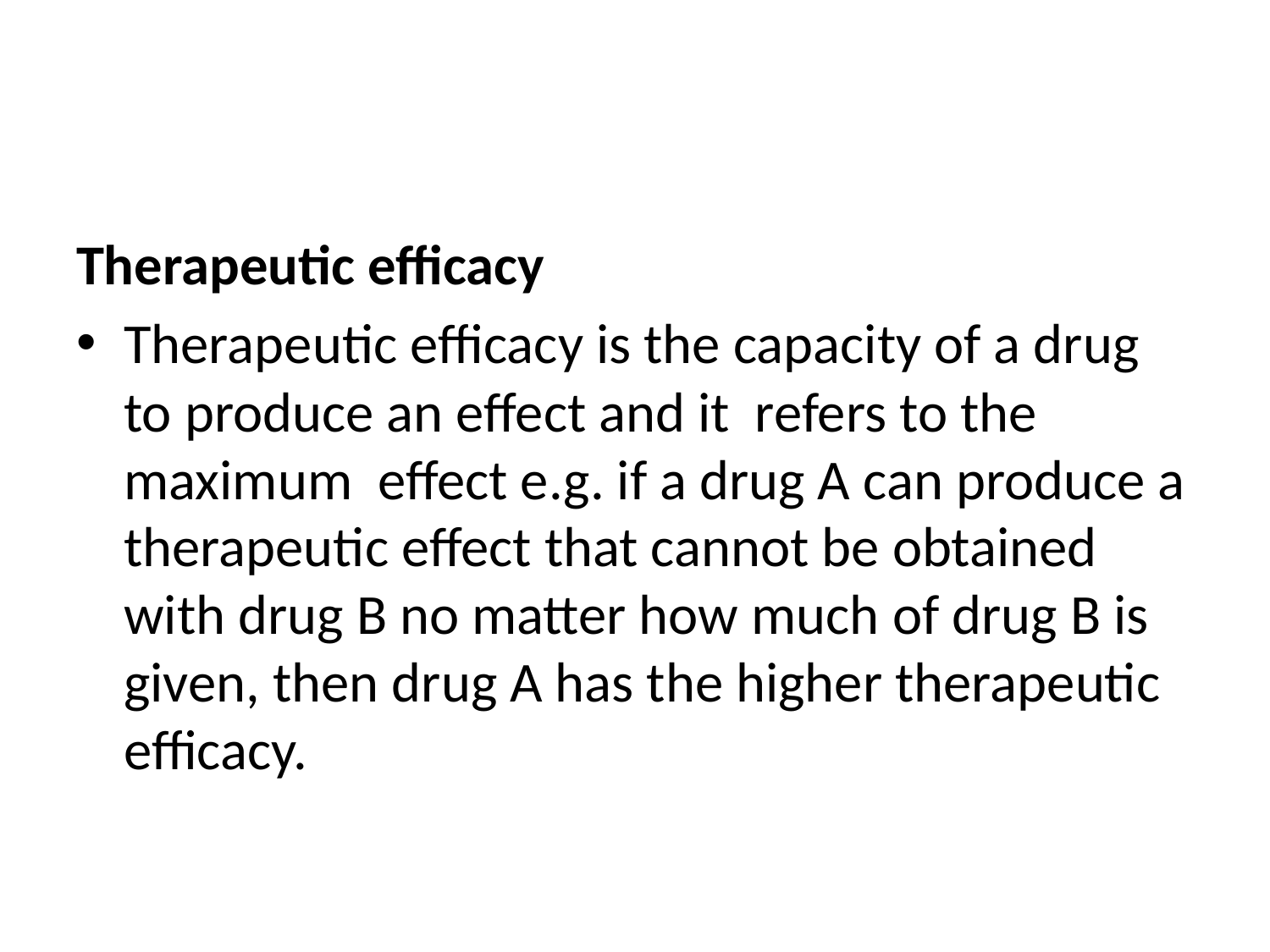

#
Therapeutic efficacy
Therapeutic efficacy is the capacity of a drug to produce an effect and it  refers to the maximum  effect e.g. if a drug A can produce a therapeutic effect that cannot be obtained with drug B no matter how much of drug B is given, then drug A has the higher therapeutic efficacy.